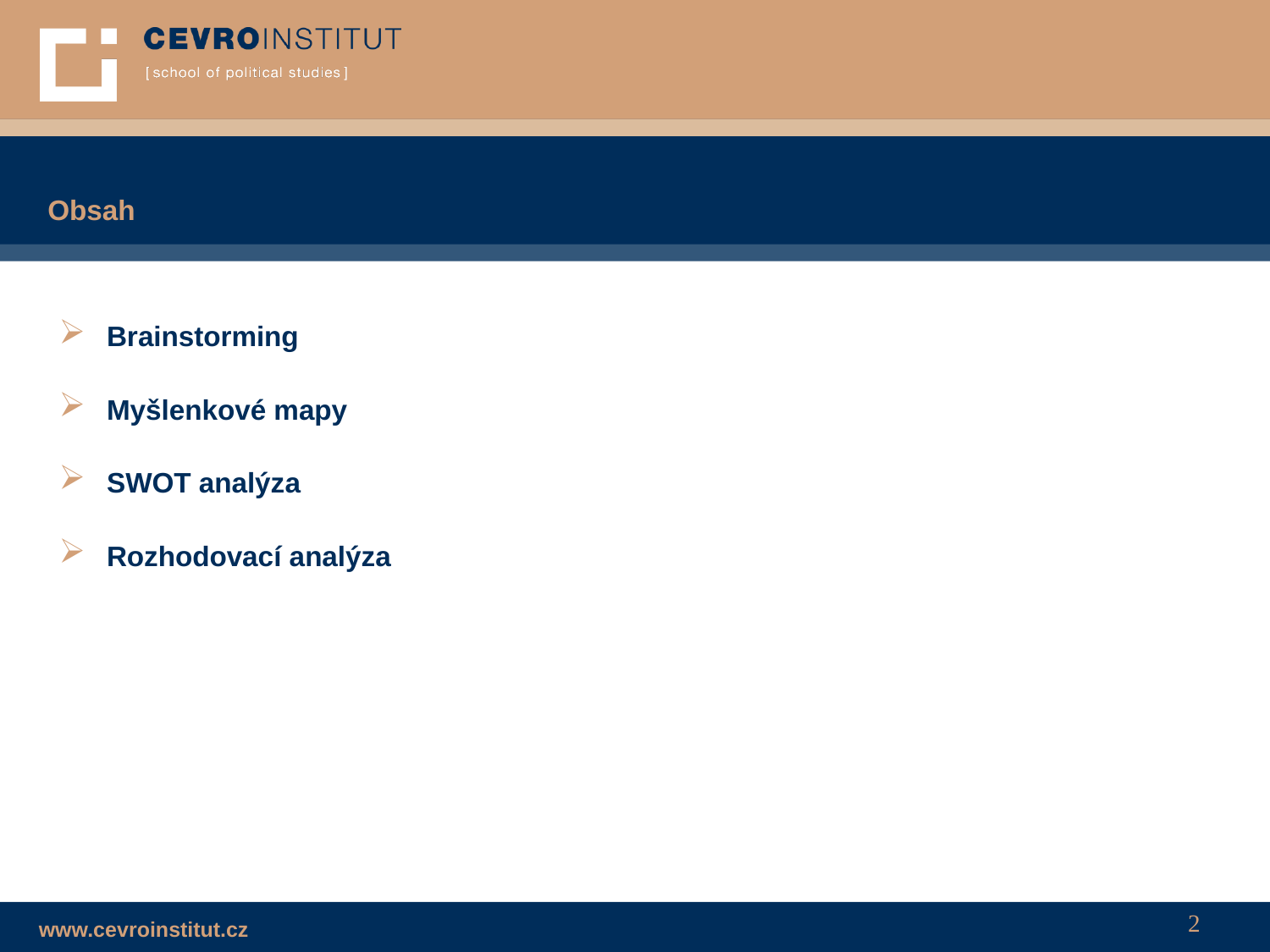

# Obsah
Brainstorming
Myšlenkové mapy
SWOT analýza
Rozhodovací analýza

2